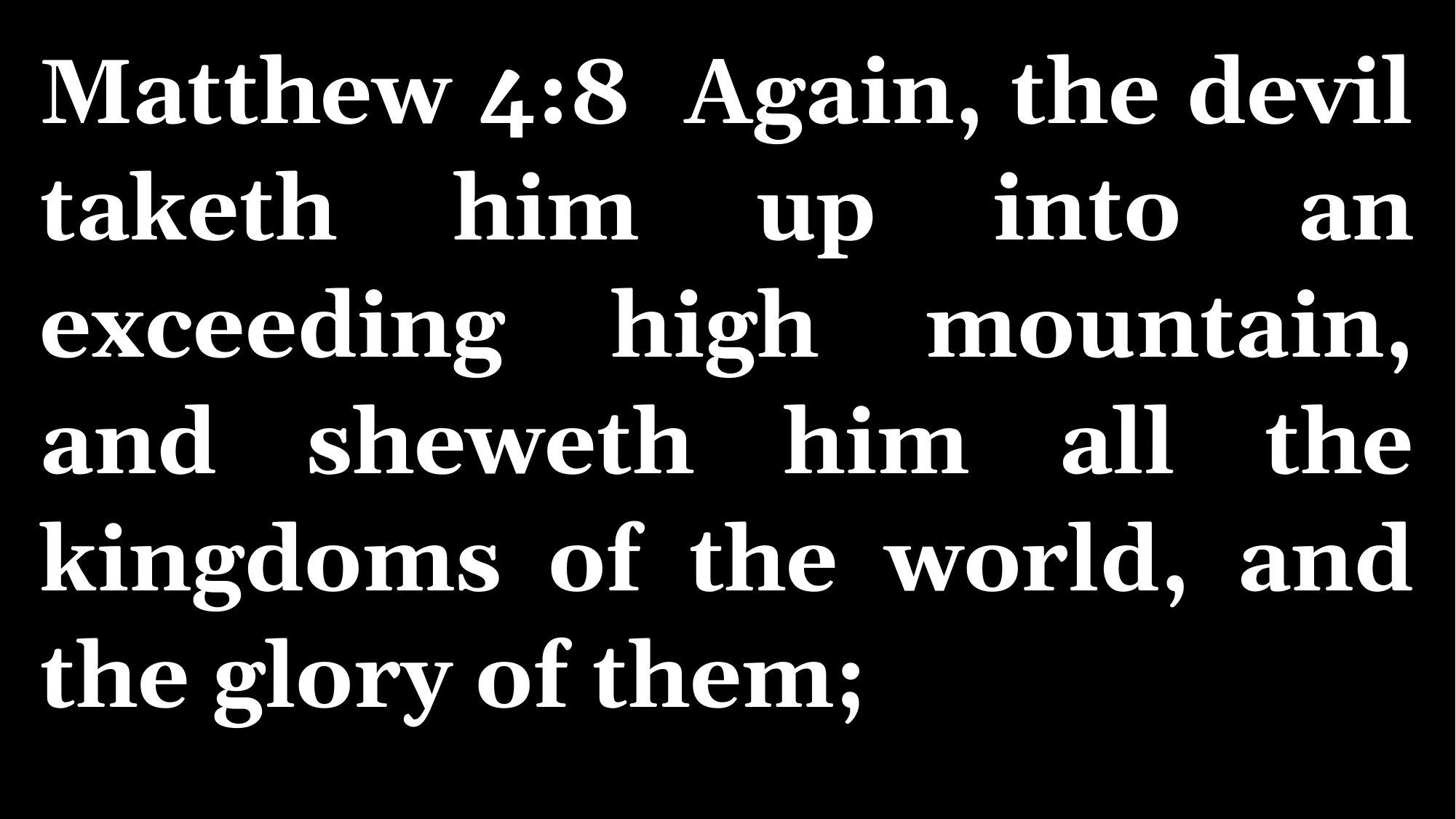

Matthew 4:8  Again, the devil taketh him up into an exceeding high mountain, and sheweth him all the kingdoms of the world, and the glory of them;